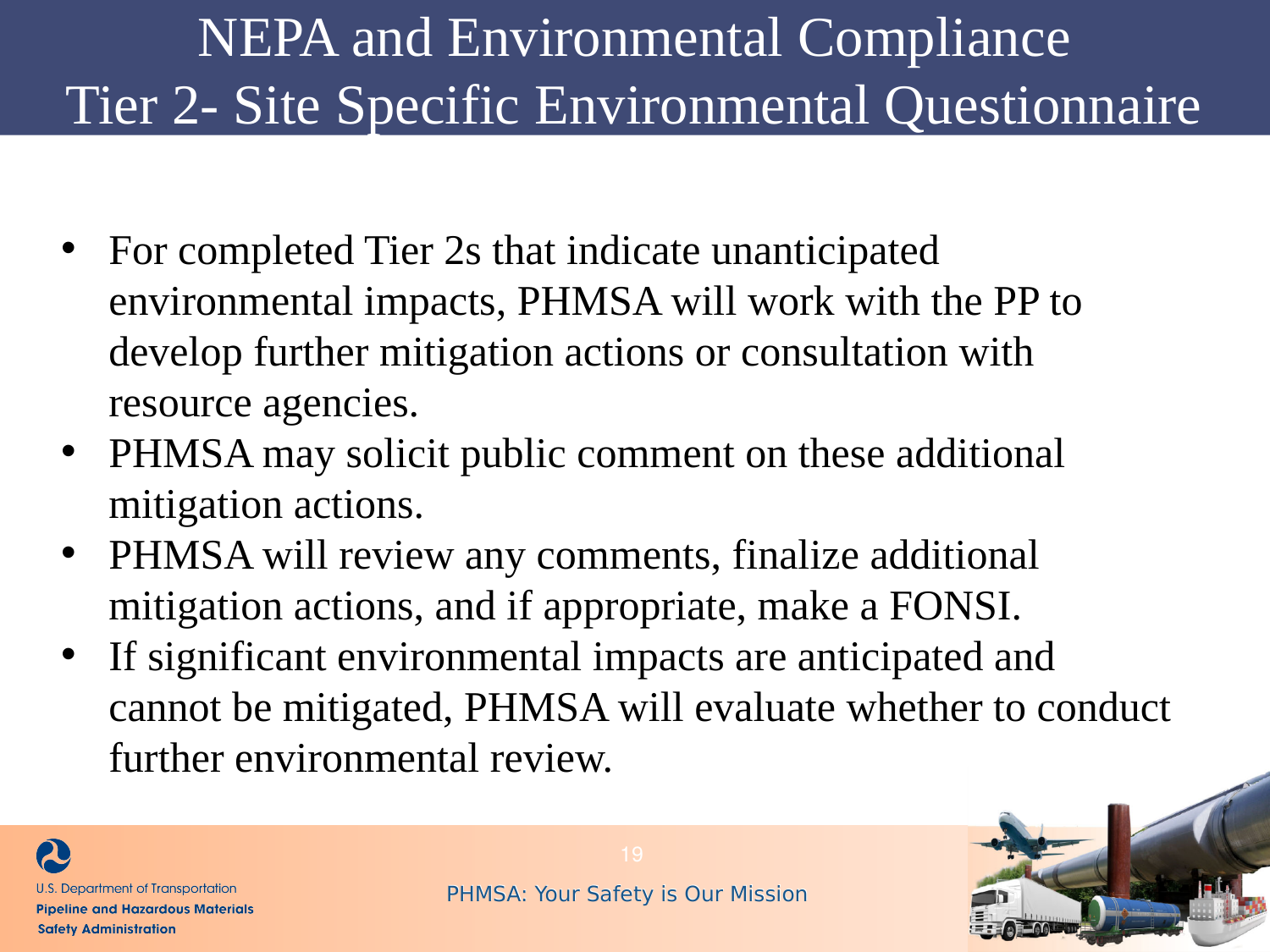

NEPA and Environmental Compliance
Tier 2- Site Specific Environmental Questionnaire

For completed Tier 2s that indicate unanticipated environmental impacts, PHMSA will work with the PP to develop further mitigation actions or consultation with resource agencies.
PHMSA may solicit public comment on these additional mitigation actions.
PHMSA will review any comments, finalize additional mitigation actions, and if appropriate, make a FONSI.
If significant environmental impacts are anticipated and cannot be mitigated, PHMSA will evaluate whether to conduct further environmental review.